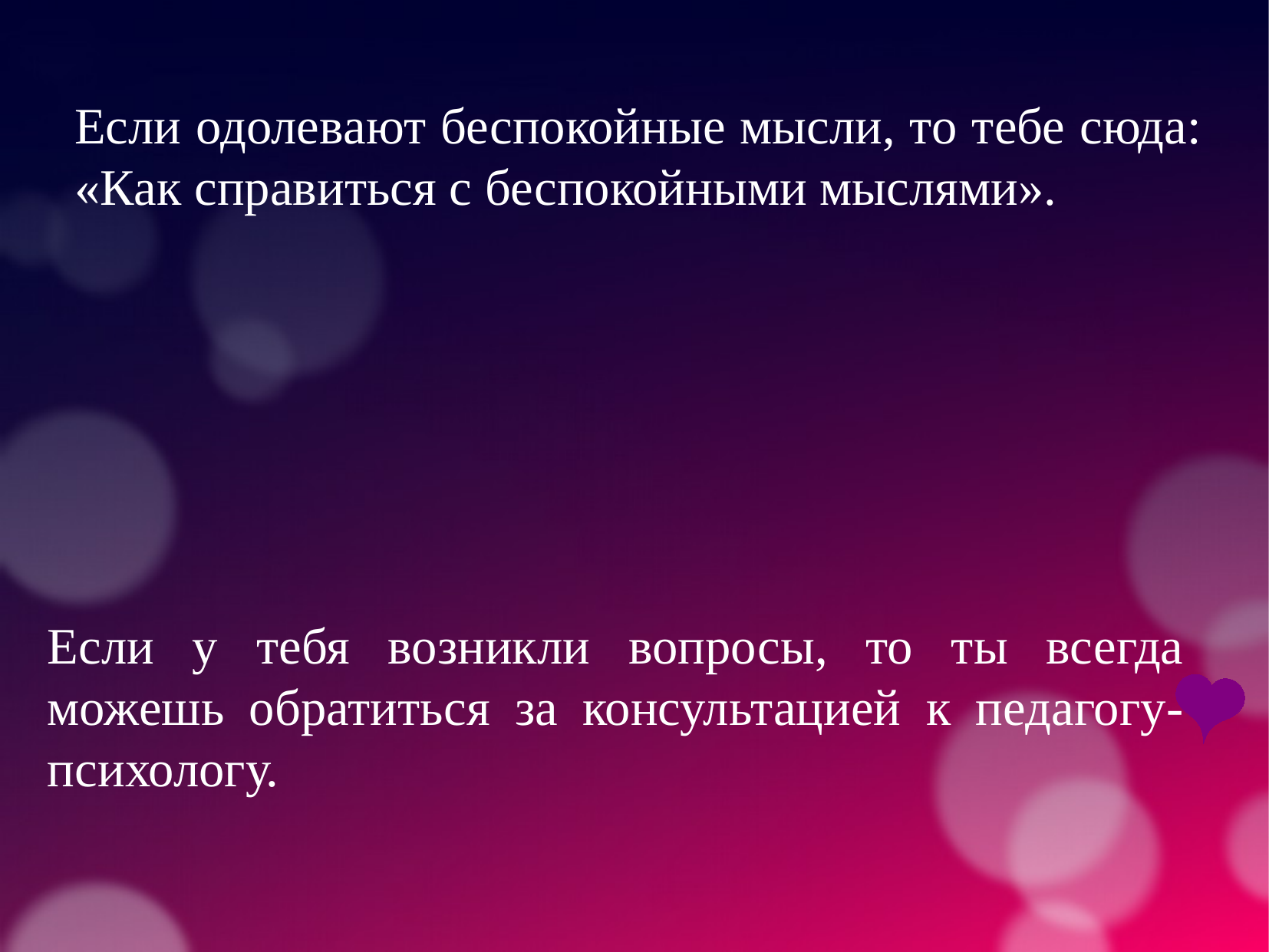

Если одолевают беспокойные мысли, то тебе сюда: «Как справиться с беспокойными мыслями».
Если у тебя возникли вопросы, то ты всегда можешь обратиться за консультацией к педагогу-психологу.